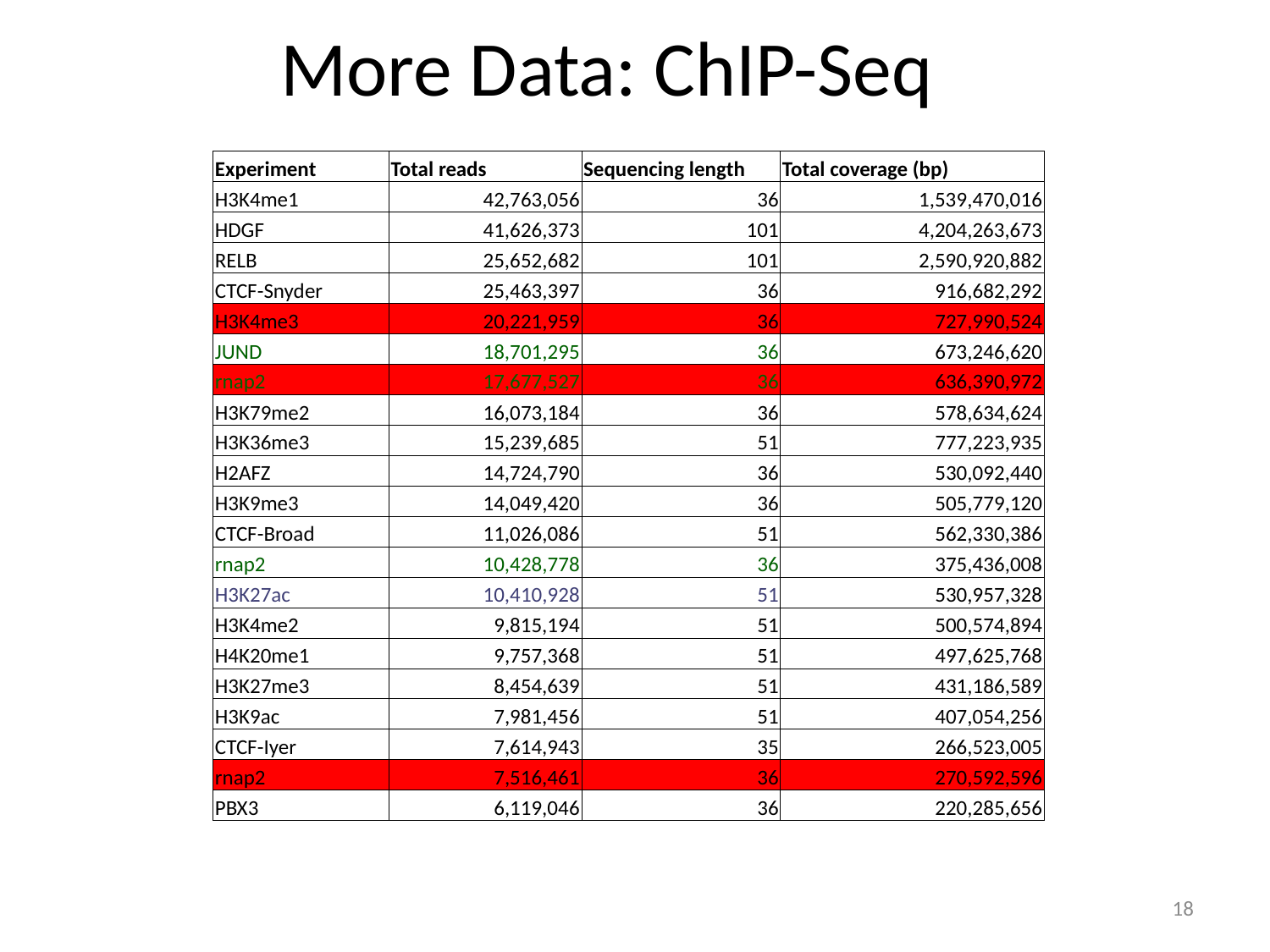

# More Data: ChIP-Seq
| Experiment | Total reads | Sequencing length | Total coverage (bp) |
| --- | --- | --- | --- |
| H3K4me1 | 42,763,056 | 36 | 1,539,470,016 |
| HDGF | 41,626,373 | 101 | 4,204,263,673 |
| RELB | 25,652,682 | 101 | 2,590,920,882 |
| CTCF-Snyder | 25,463,397 | 36 | 916,682,292 |
| H3K4me3 | 20,221,959 | 36 | 727,990,524 |
| JUND | 18,701,295 | 36 | 673,246,620 |
| rnap2 | 17,677,527 | 36 | 636,390,972 |
| H3K79me2 | 16,073,184 | 36 | 578,634,624 |
| H3K36me3 | 15,239,685 | 51 | 777,223,935 |
| H2AFZ | 14,724,790 | 36 | 530,092,440 |
| H3K9me3 | 14,049,420 | 36 | 505,779,120 |
| CTCF-Broad | 11,026,086 | 51 | 562,330,386 |
| rnap2 | 10,428,778 | 36 | 375,436,008 |
| H3K27ac | 10,410,928 | 51 | 530,957,328 |
| H3K4me2 | 9,815,194 | 51 | 500,574,894 |
| H4K20me1 | 9,757,368 | 51 | 497,625,768 |
| H3K27me3 | 8,454,639 | 51 | 431,186,589 |
| H3K9ac | 7,981,456 | 51 | 407,054,256 |
| CTCF-Iyer | 7,614,943 | 35 | 266,523,005 |
| rnap2 | 7,516,461 | 36 | 270,592,596 |
| PBX3 | 6,119,046 | 36 | 220,285,656 |
18